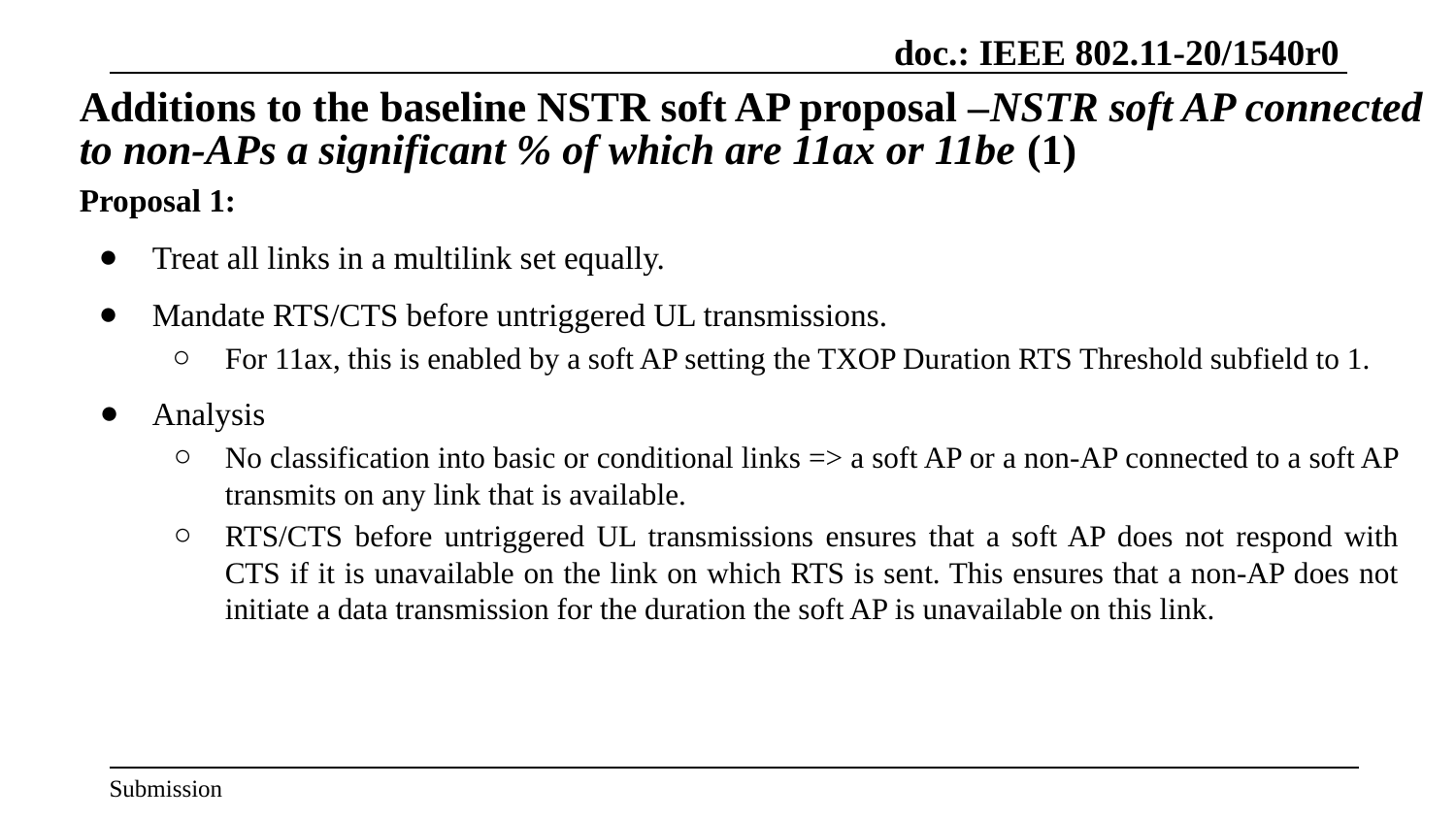

# Additions to the baseline NSTR soft AP proposal –NSTR soft AP connected to non-APs a significant % of which are 11ax or 11be (1)
Proposal 1:
Treat all links in a multilink set equally.
Mandate RTS/CTS before untriggered UL transmissions.
For 11ax, this is enabled by a soft AP setting the TXOP Duration RTS Threshold subfield to 1.
Analysis
No classification into basic or conditional links => a soft AP or a non-AP connected to a soft AP transmits on any link that is available.
RTS/CTS before untriggered UL transmissions ensures that a soft AP does not respond with CTS if it is unavailable on the link on which RTS is sent. This ensures that a non-AP does not initiate a data transmission for the duration the soft AP is unavailable on this link.